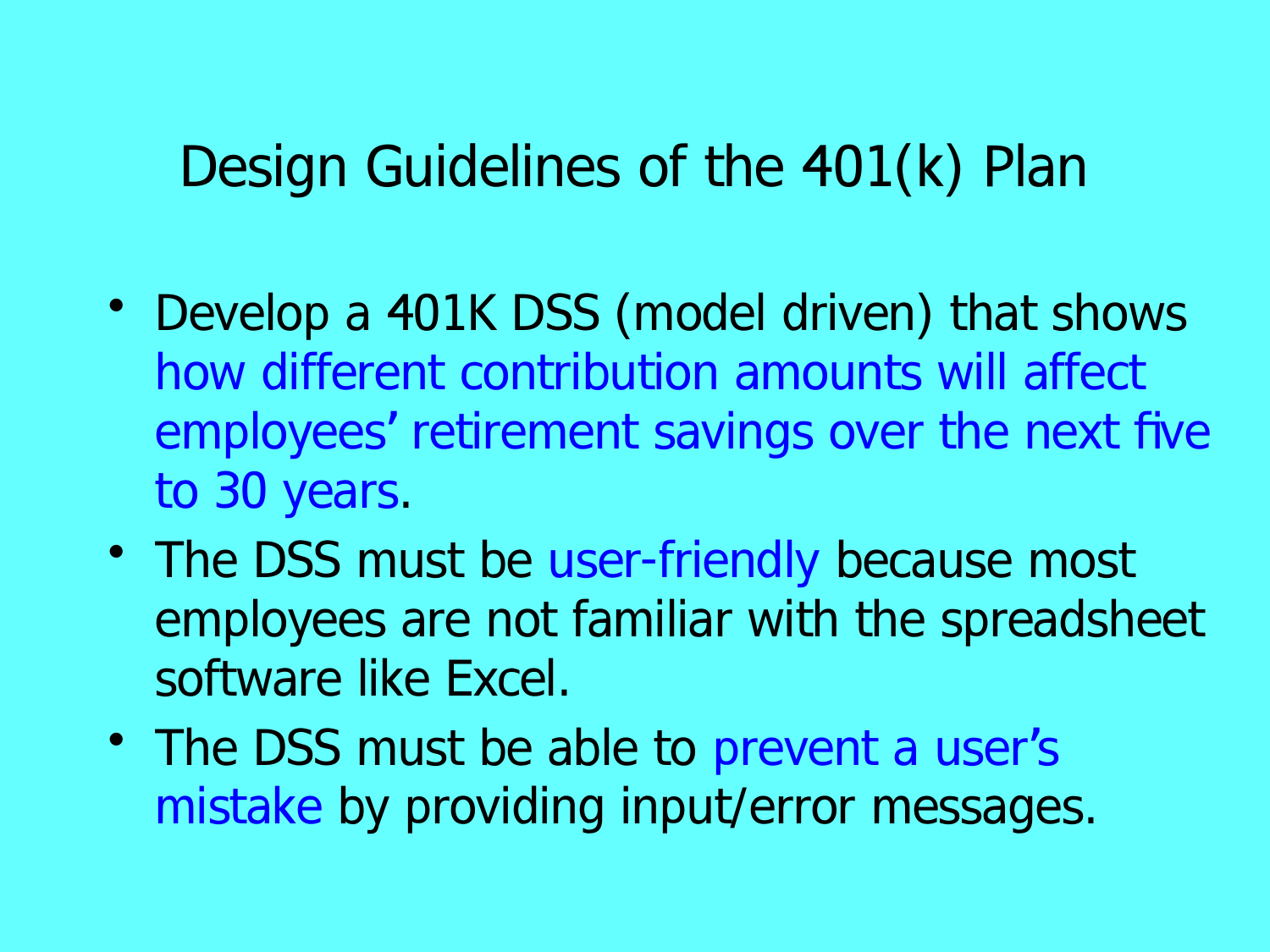

# Design Guidelines of the 401(k) Plan
Develop a 401K DSS (model driven) that shows how different contribution amounts will affect employees’ retirement savings over the next five to 30 years.
The DSS must be user-friendly because most employees are not familiar with the spreadsheet software like Excel.
The DSS must be able to prevent a user’s mistake by providing input/error messages.